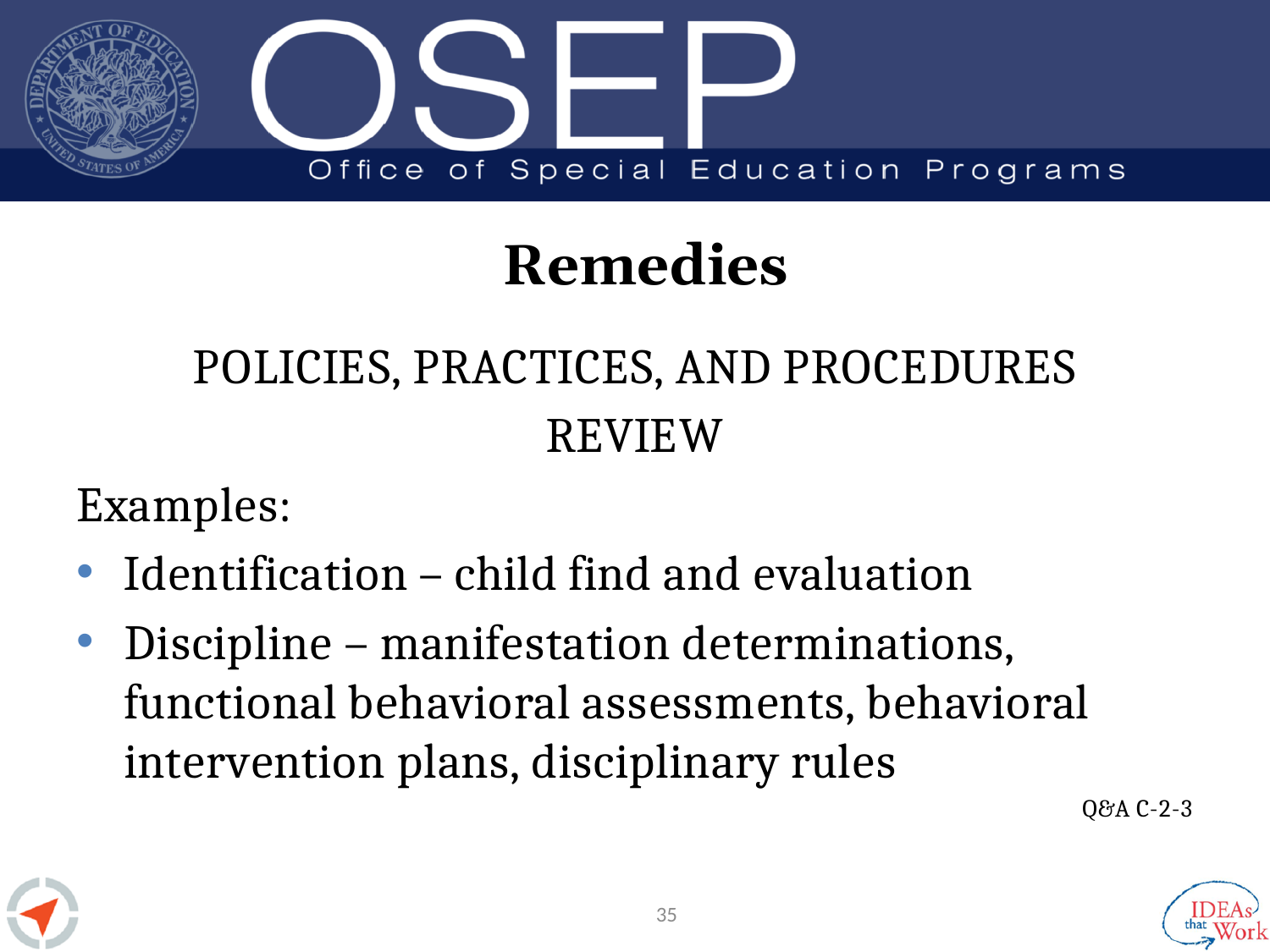

# Remedies
POLICIES, PRACTICES, AND PROCEDURES
REVIEW
Examples:
Identification – child find and evaluation
Discipline – manifestation determinations, functional behavioral assessments, behavioral intervention plans, disciplinary rules
Q&A C-2-3
35